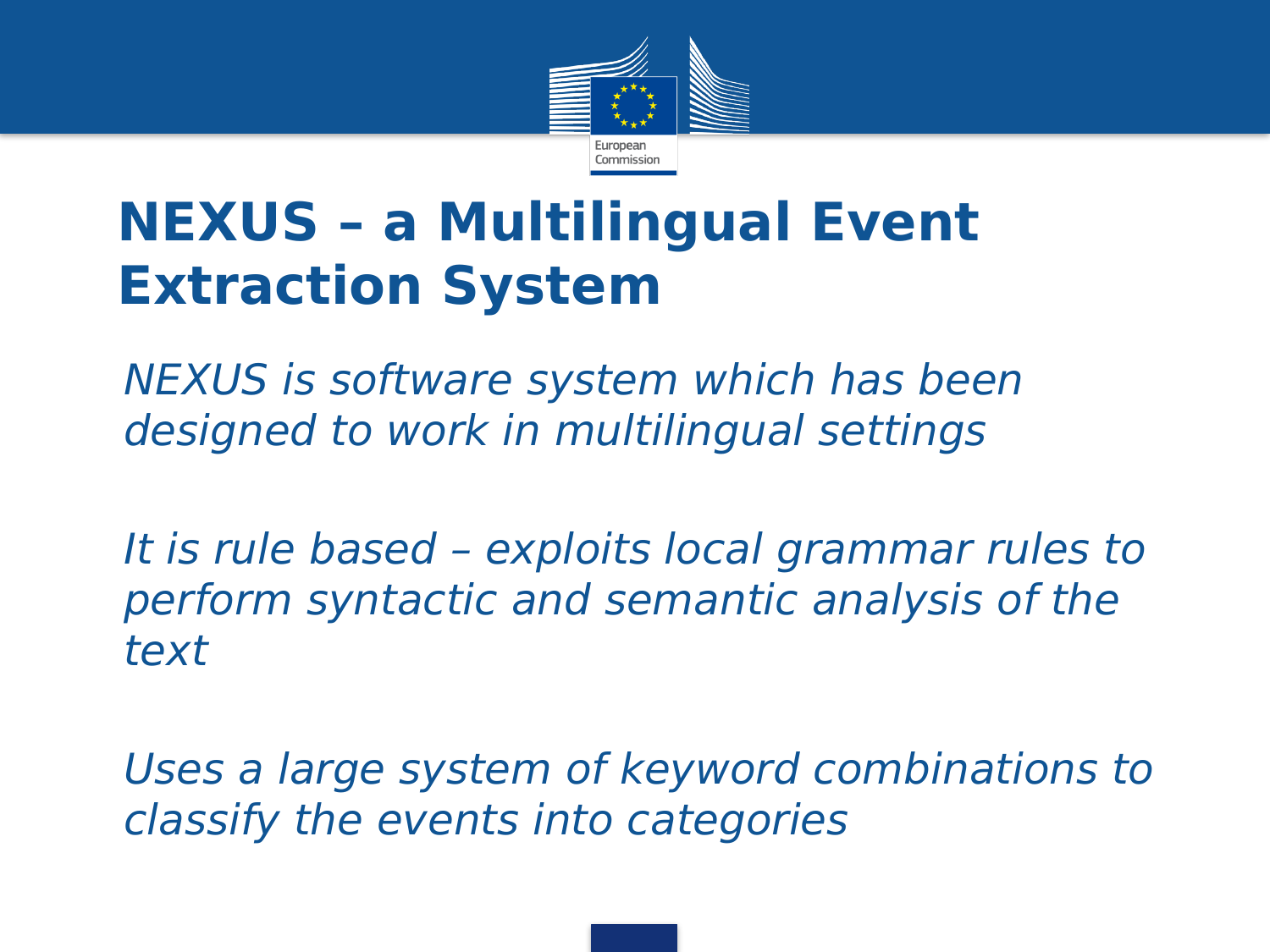

# NEXUS – a Multilingual Event Extraction System
NEXUS is software system which has been designed to work in multilingual settings

It is rule based – exploits local grammar rules to perform syntactic and semantic analysis of the text

Uses a large system of keyword combinations to classify the events into categories